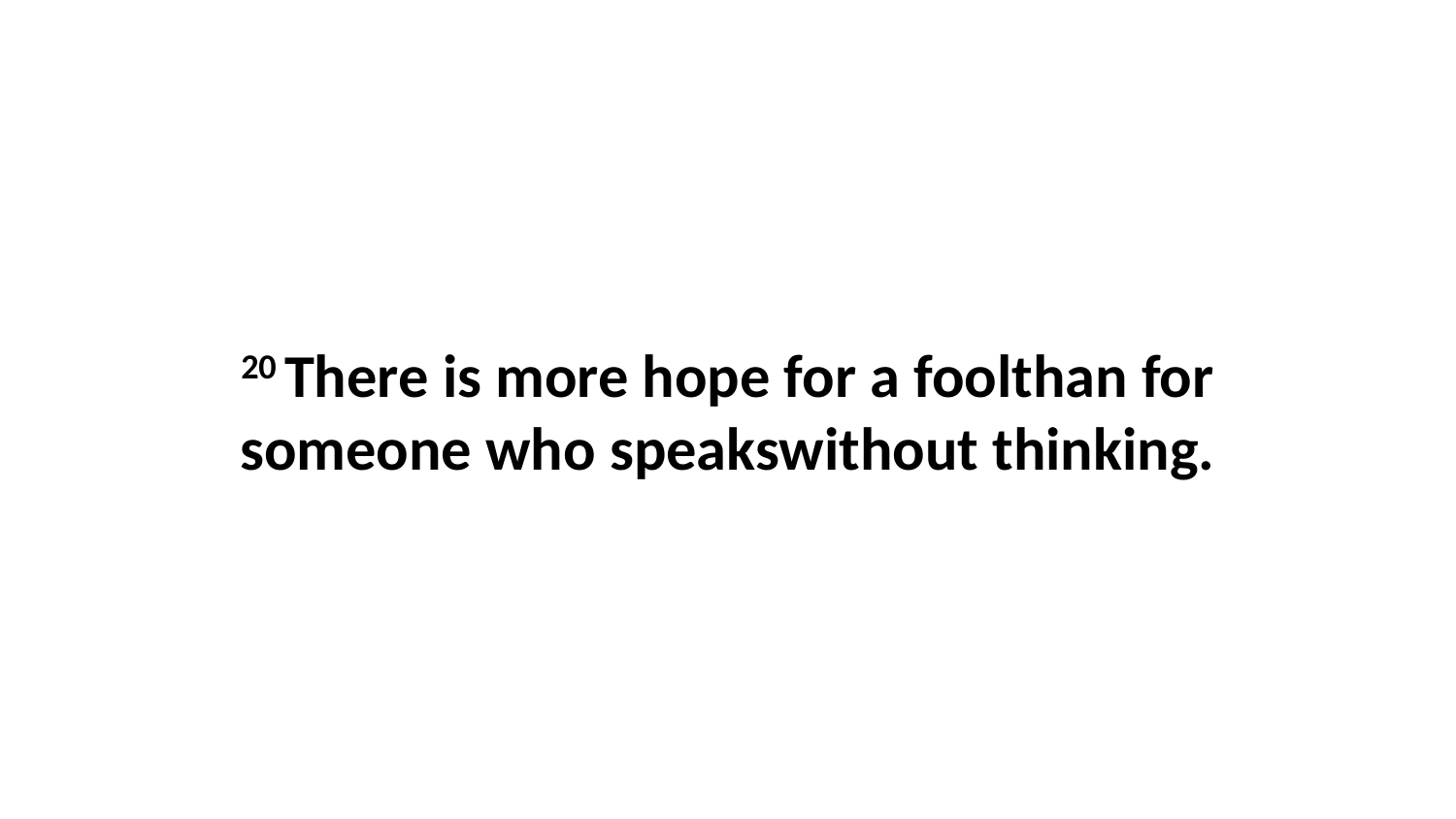

20 There is more hope for a foolthan for someone who speakswithout thinking.